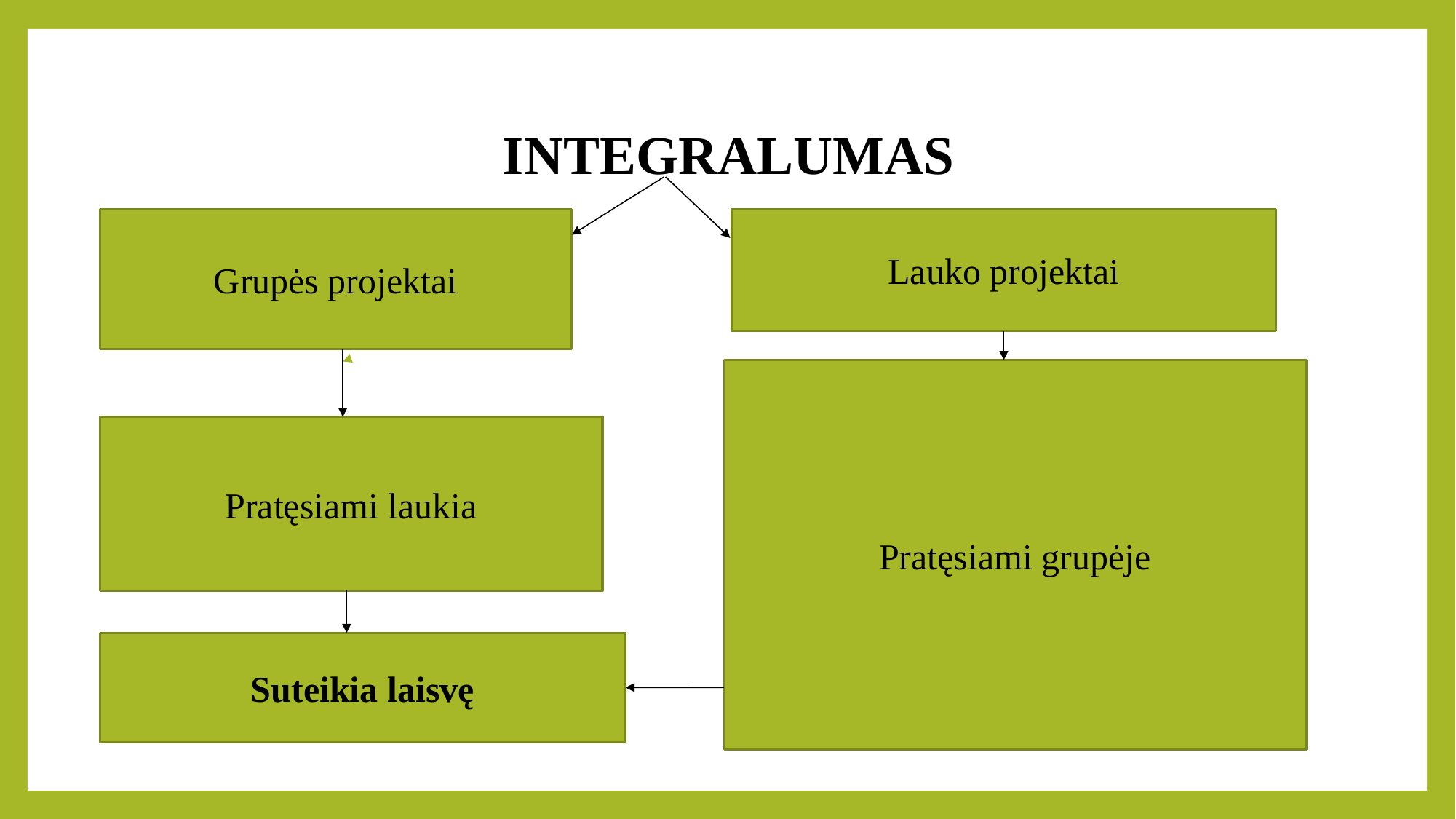

# INTEGRALUMAS
Grupės projektai
Lauko projektai
Pratęsiami grupėje
Pratęsiami laukia
Suteikia laisvę